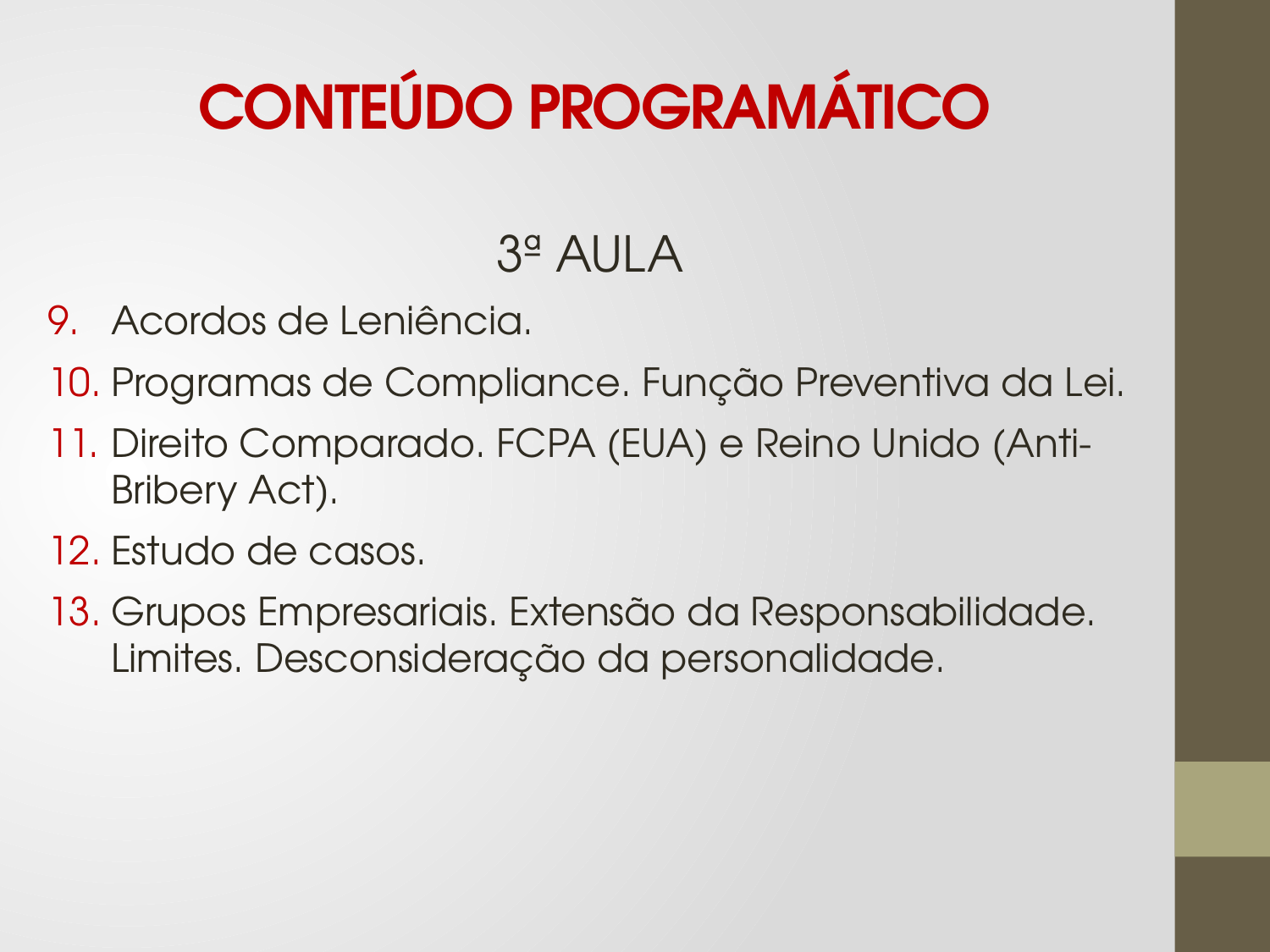

# CONTEÚDO PROGRAMÁTICO
3ª AULA
Acordos de Leniência.
Programas de Compliance. Função Preventiva da Lei.
Direito Comparado. FCPA (EUA) e Reino Unido (Anti-Bribery Act).
Estudo de casos.
Grupos Empresariais. Extensão da Responsabilidade. Limites. Desconsideração da personalidade.